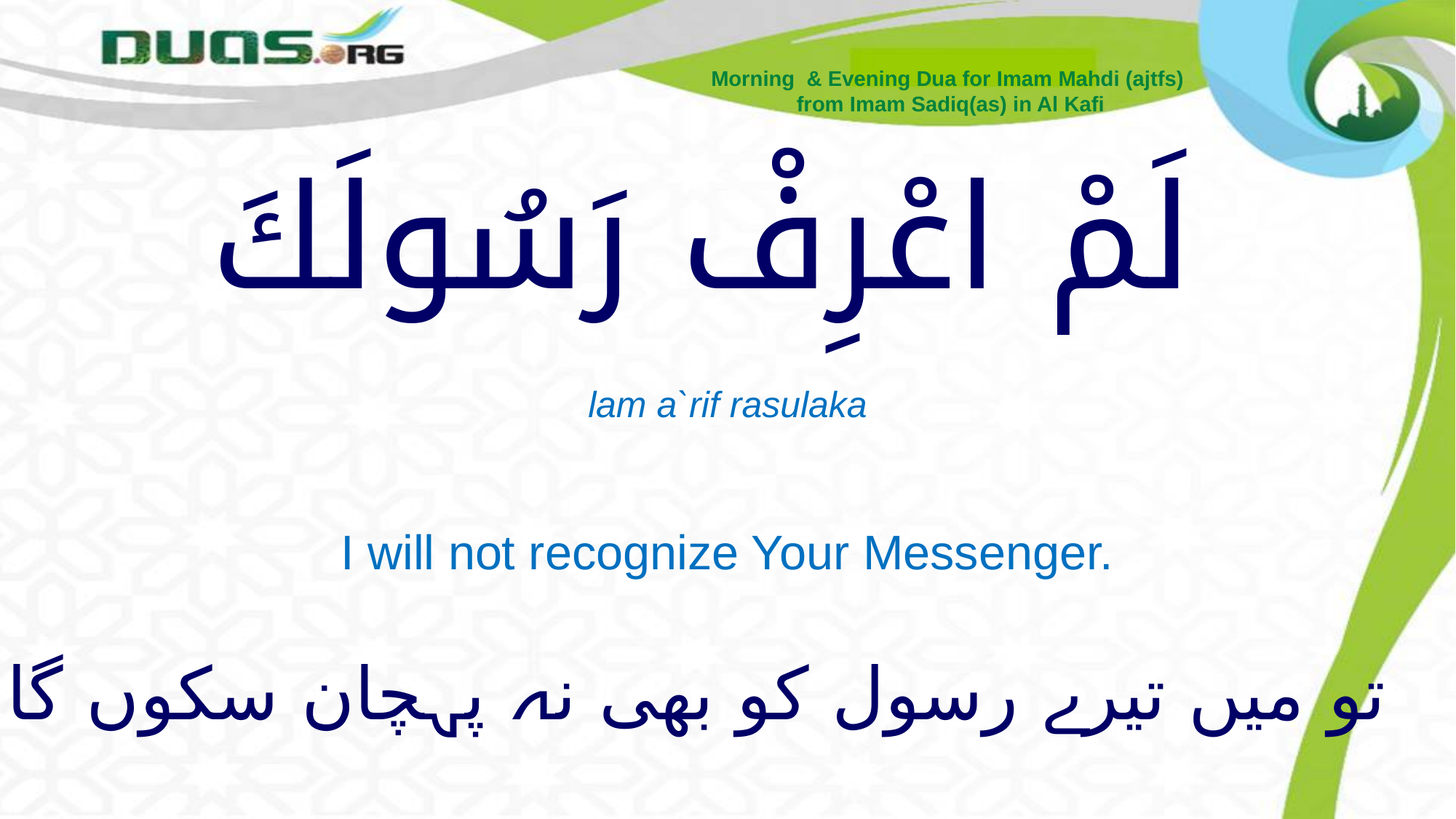

Morning  & Evening Dua for Imam Mahdi (ajtfs)
from Imam Sadiq(as) in Al Kafi
# لَمْ اعْرِفْ رَسُولَكَ

lam a`rif rasulaka

I will not recognize Your Messenger.
تو میں تیرے رسول کو بھی نہ پہچان سکوں گا